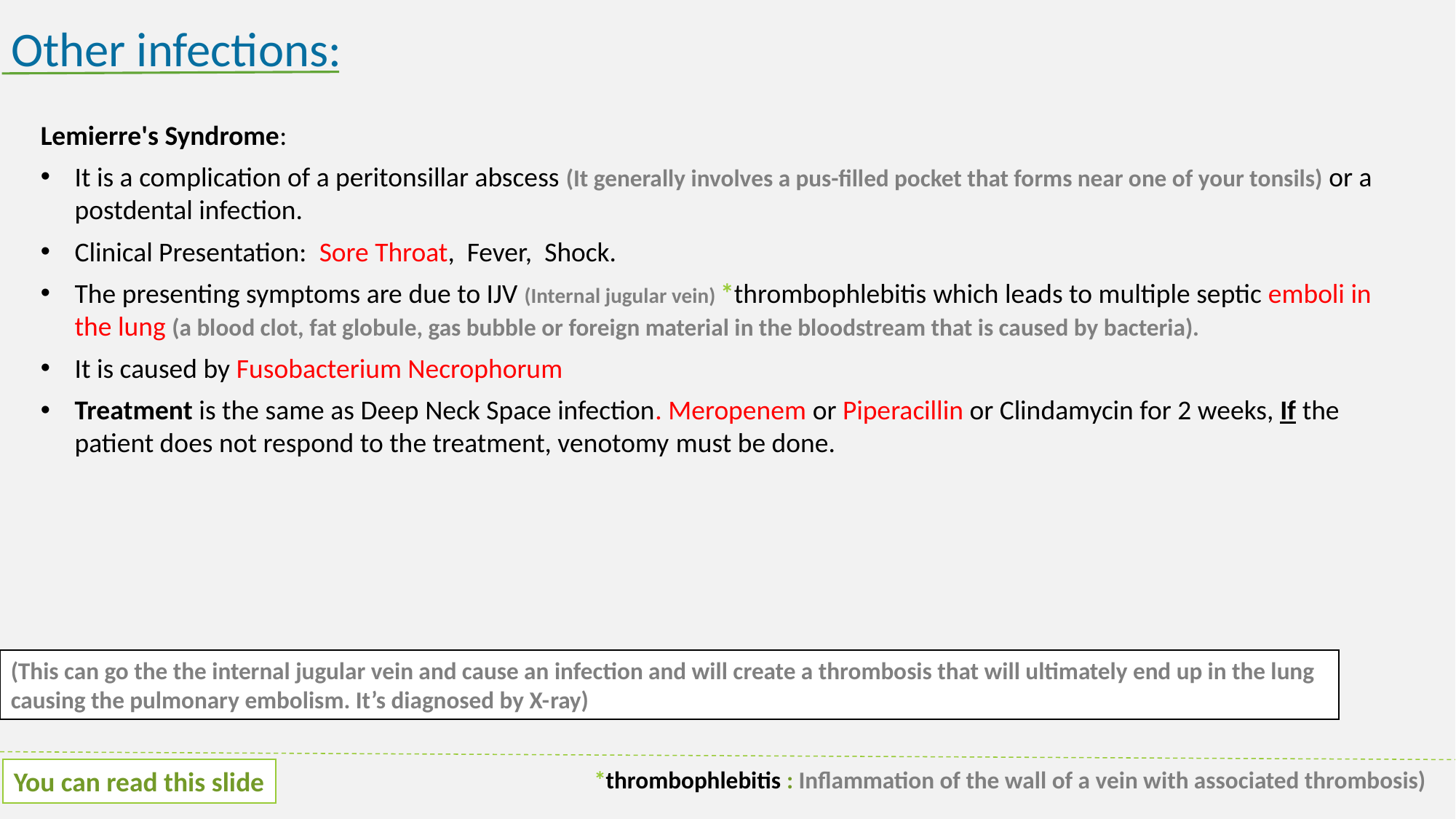

Other infections:
Lemierre's Syndrome:
It is a complication of a peritonsillar abscess (It generally involves a pus-filled pocket that forms near one of your tonsils) ​or a post­dental infection.
Clinical Presentation: ­ Sore Throat, ­ Fever, ­ Shock.
The presenting symptoms are due to IJV (Internal jugular vein) *thrombophlebitis which leads to multiple septic emboli in the lung (a blood clot, fat globule, gas bubble or foreign material in the bloodstream that is caused by bacteria).
It is caused by Fusobacterium Necrophorum
Treatment is the same as Deep Neck Space infection. ­Meropenem or Piperacillin or Clindamycin for 2 weeks, If the patient does not respond to the treatment, venotomy ​must be done.
(This can go the the internal jugular vein and cause an infection and will create a thrombosis that will ultimately end up in the lung causing the pulmonary embolism. It’s diagnosed by X-­ray)
You can read this slide
*thrombophlebitis : Inflammation of the wall of a vein with associated thrombosis)